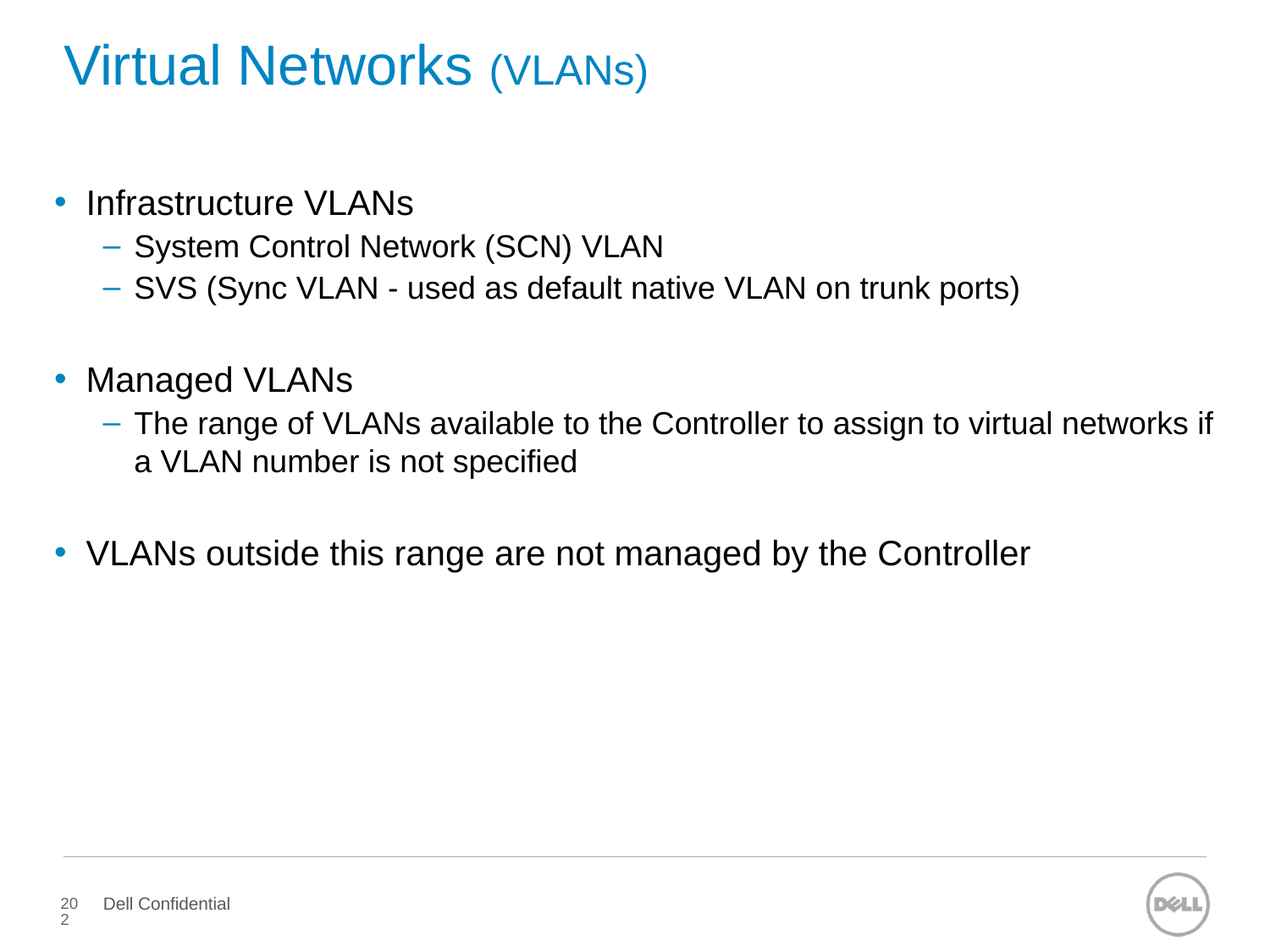

# Virtual Networks (VLANs)
Infrastructure VLANs
System Control Network (SCN) VLAN
SVS (Sync VLAN - used as default native VLAN on trunk ports)

Managed VLANs
The range of VLANs available to the Controller to assign to virtual networks if a VLAN number is not specified

VLANs outside this range are not managed by the Controller